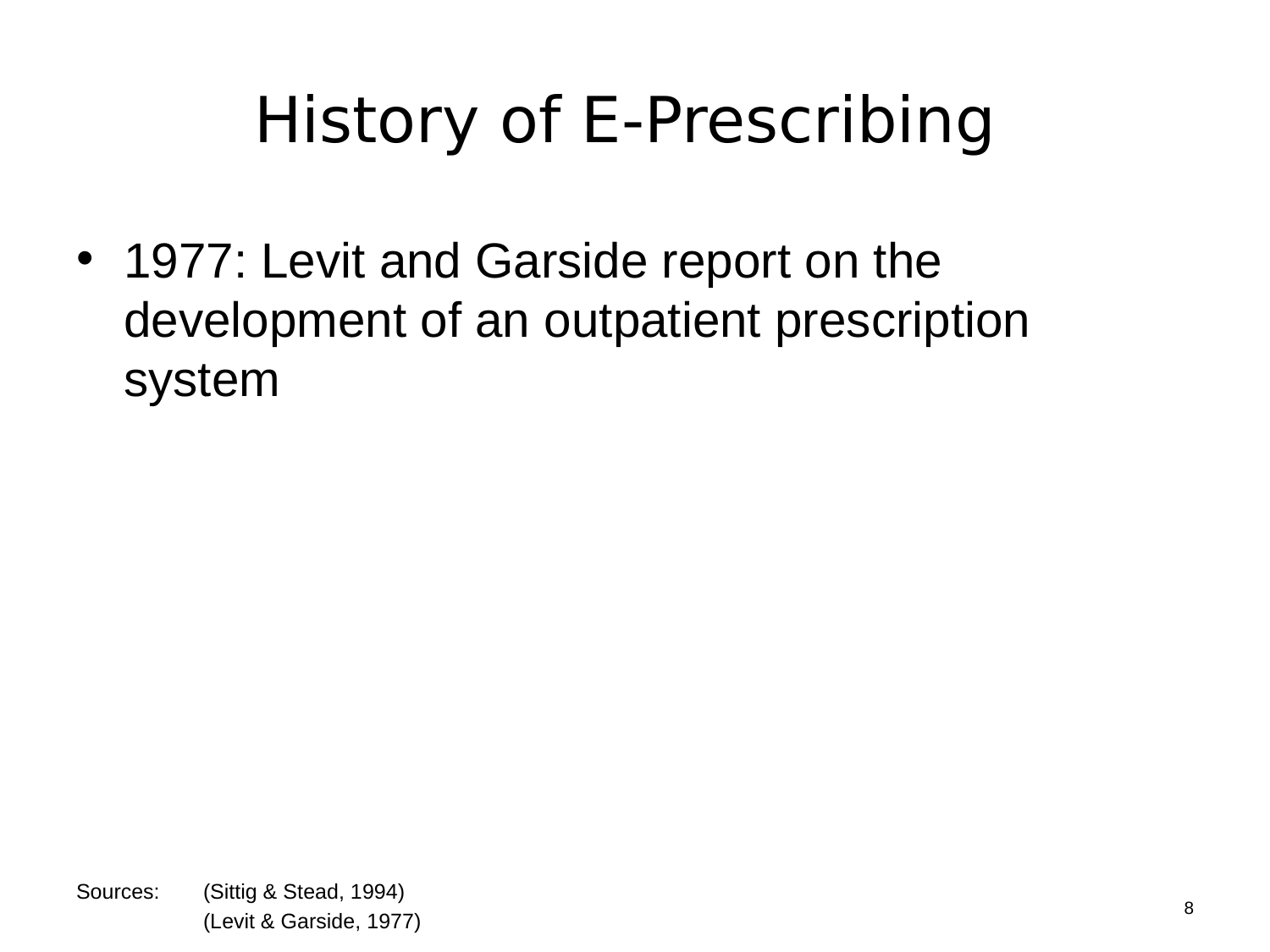

# History of E-Prescribing
1977: Levit and Garside report on the development of an outpatient prescription system
8
Sources:	(Sittig & Stead, 1994)
	(Levit & Garside, 1977)